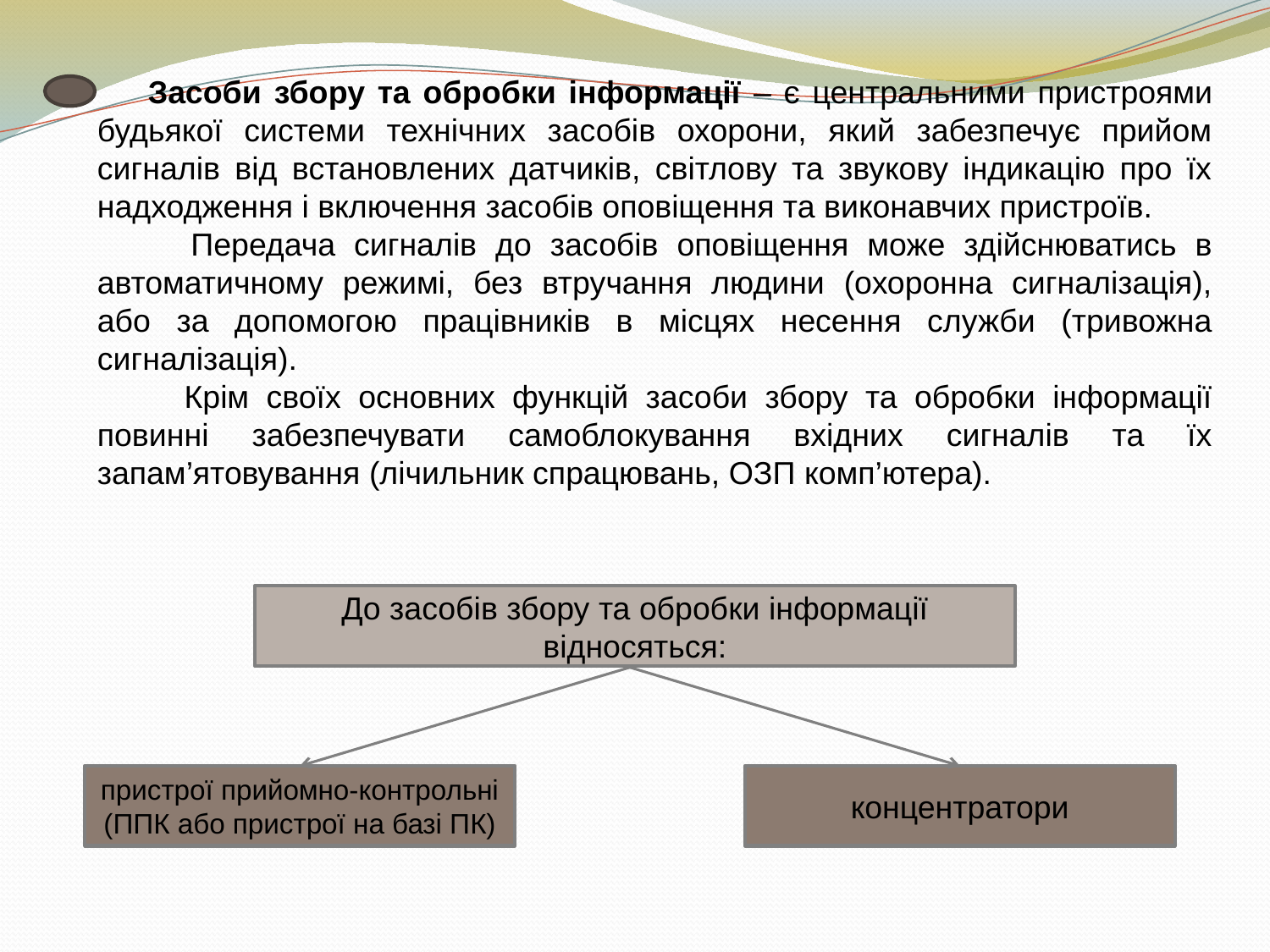

Засоби збору та обробки інформації – є центральними пристроями будьякої системи технічних засобів охорони, який забезпечує прийом сигналів від встановлених датчиків, світлову та звукову індикацію про їх надходження і включення засобів оповіщення та виконавчих пристроїв.
     Передача сигналів до засобів оповіщення може здійснюватись в автоматичному режимі, без втручання людини (охоронна сигналізація), або за допомогою працівників в місцях несення служби (тривожна сигналізація).
     Крім своїх основних функцій засоби збору та обробки інформації повинні забезпечувати самоблокування вхідних сигналів та їх запам’ятовування (лічильник спрацювань, ОЗП комп’ютера).

До засобів збору та обробки інформації відносяться:
пристрої прийомно-контрольні (ППК або пристрої на базі ПК)
концентратори